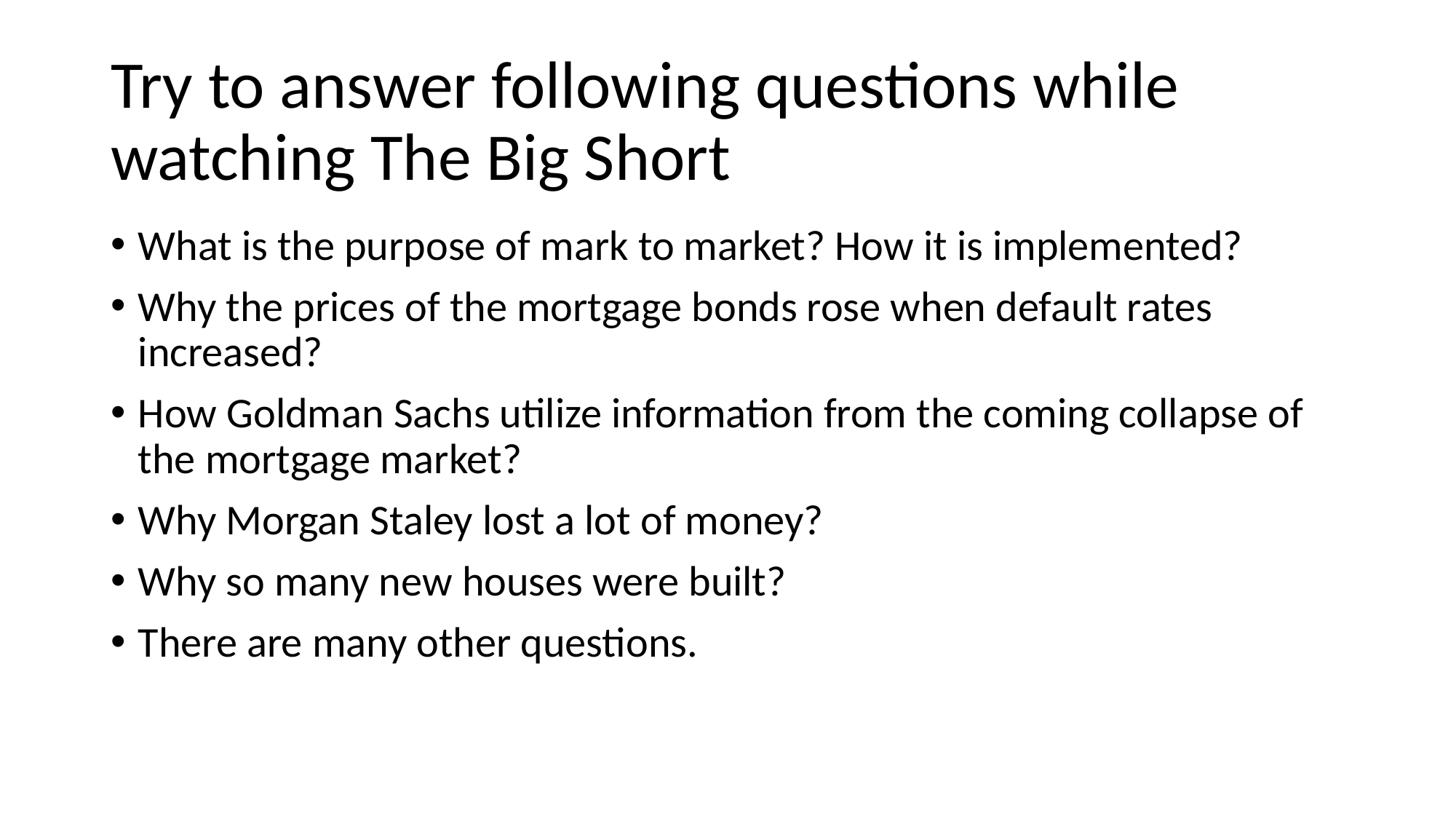

# Try to answer following questions while watching The Big Short
What is the purpose of mark to market? How it is implemented?
Why the prices of the mortgage bonds rose when default rates increased?
How Goldman Sachs utilize information from the coming collapse of the mortgage market?
Why Morgan Staley lost a lot of money?
Why so many new houses were built?
There are many other questions.